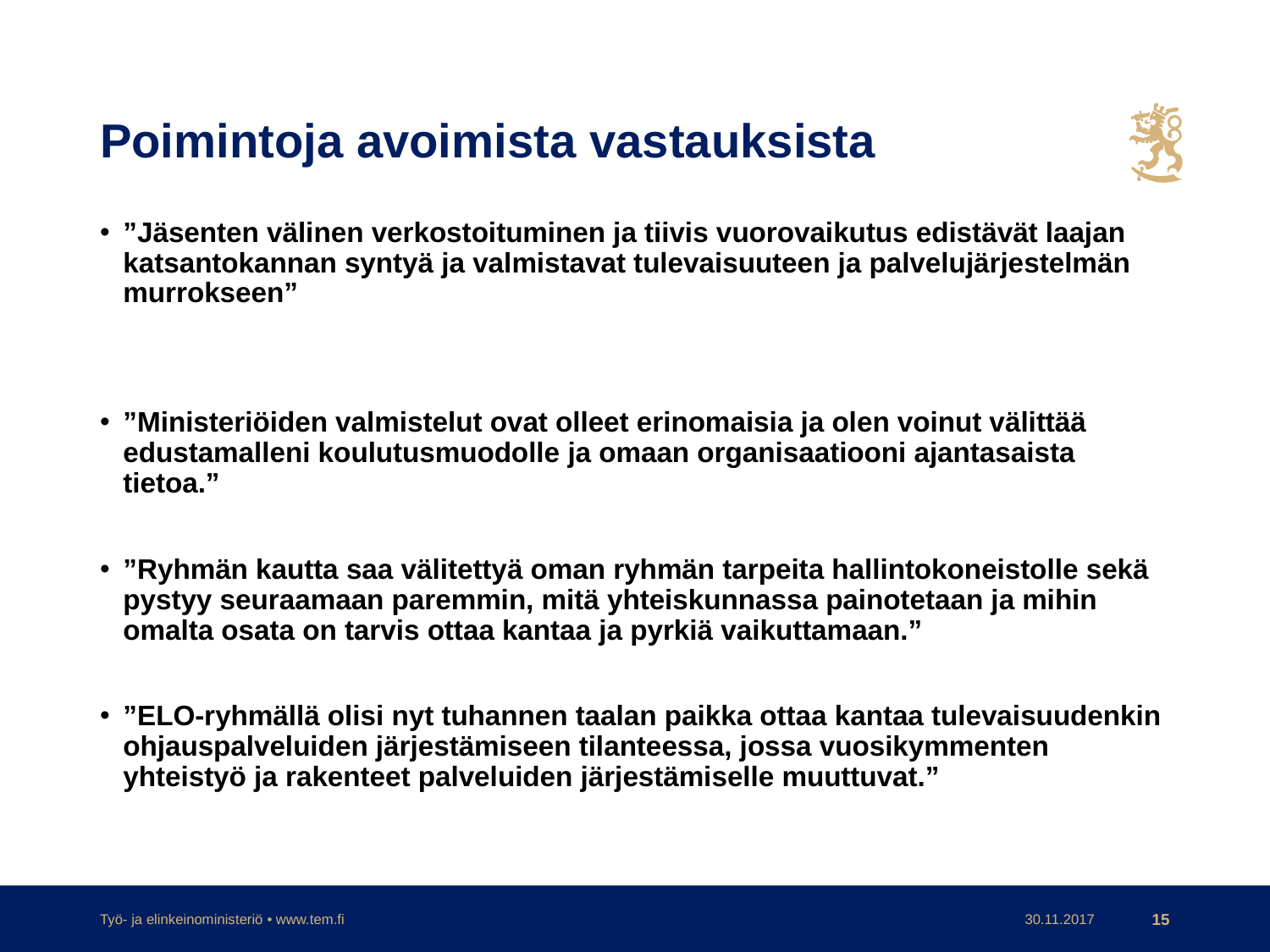

# Poimintoja avoimista vastauksista
”Jäsenten välinen verkostoituminen ja tiivis vuorovaikutus edistävät laajan katsantokannan syntyä ja valmistavat tulevaisuuteen ja palvelujärjestelmän murrokseen”

”Ministeriöiden valmistelut ovat olleet erinomaisia ja olen voinut välittää edustamalleni koulutusmuodolle ja omaan organisaatiooni ajantasaista tietoa.”

”Ryhmän kautta saa välitettyä oman ryhmän tarpeita hallintokoneistolle sekä pystyy seuraamaan paremmin, mitä yhteiskunnassa painotetaan ja mihin omalta osata on tarvis ottaa kantaa ja pyrkiä vaikuttamaan.”

”ELO-ryhmällä olisi nyt tuhannen taalan paikka ottaa kantaa tulevaisuudenkin ohjauspalveluiden järjestämiseen tilanteessa, jossa vuosikymmenten yhteistyö ja rakenteet palveluiden järjestämiselle muuttuvat.”

Työ- ja elinkeinoministeriö • www.tem.fi
30.11.2017
15